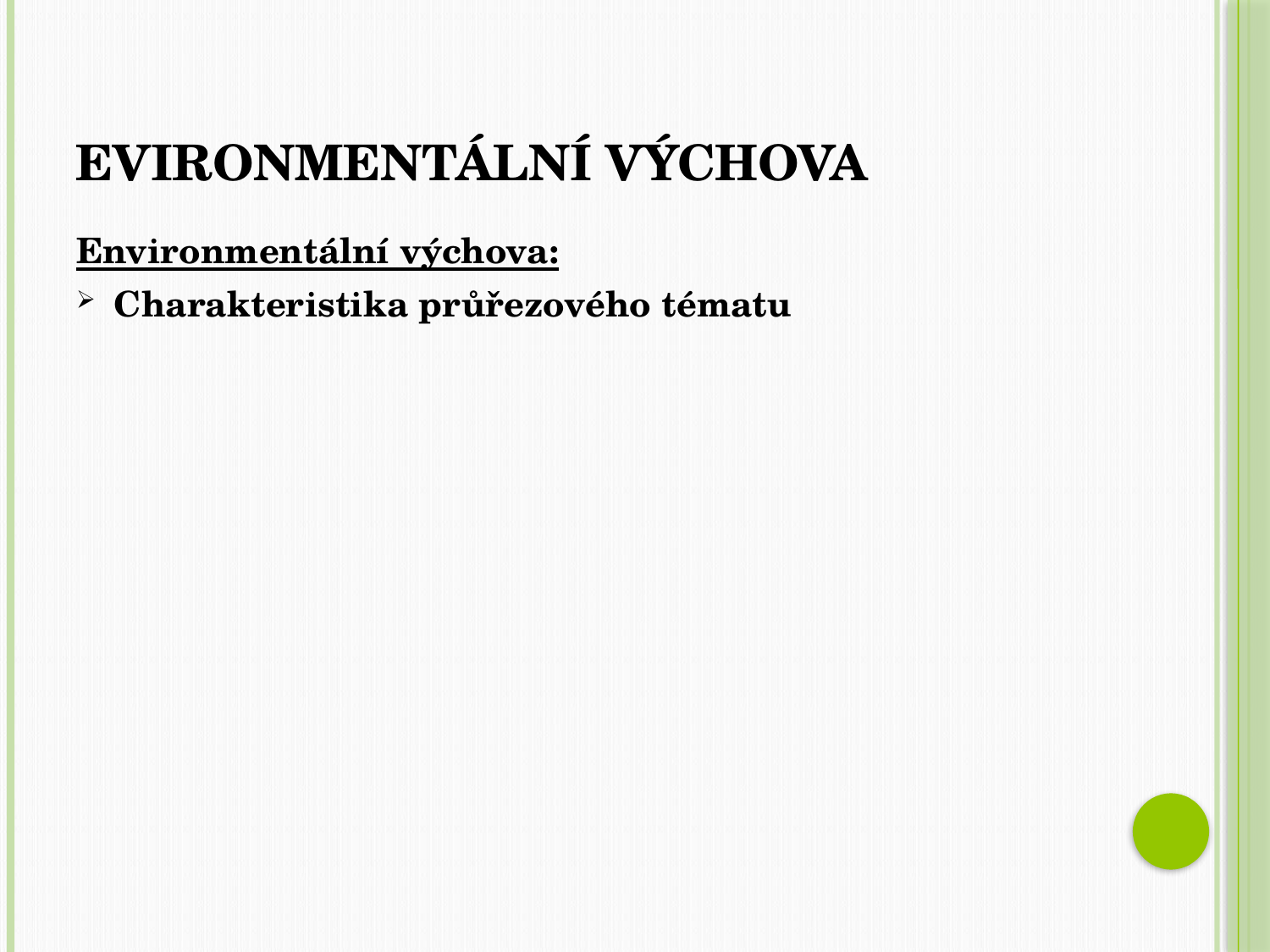

# EVIRONMENTÁLNÍ VÝCHOVA
Environmentální výchova:
Charakteristika průřezového tématu